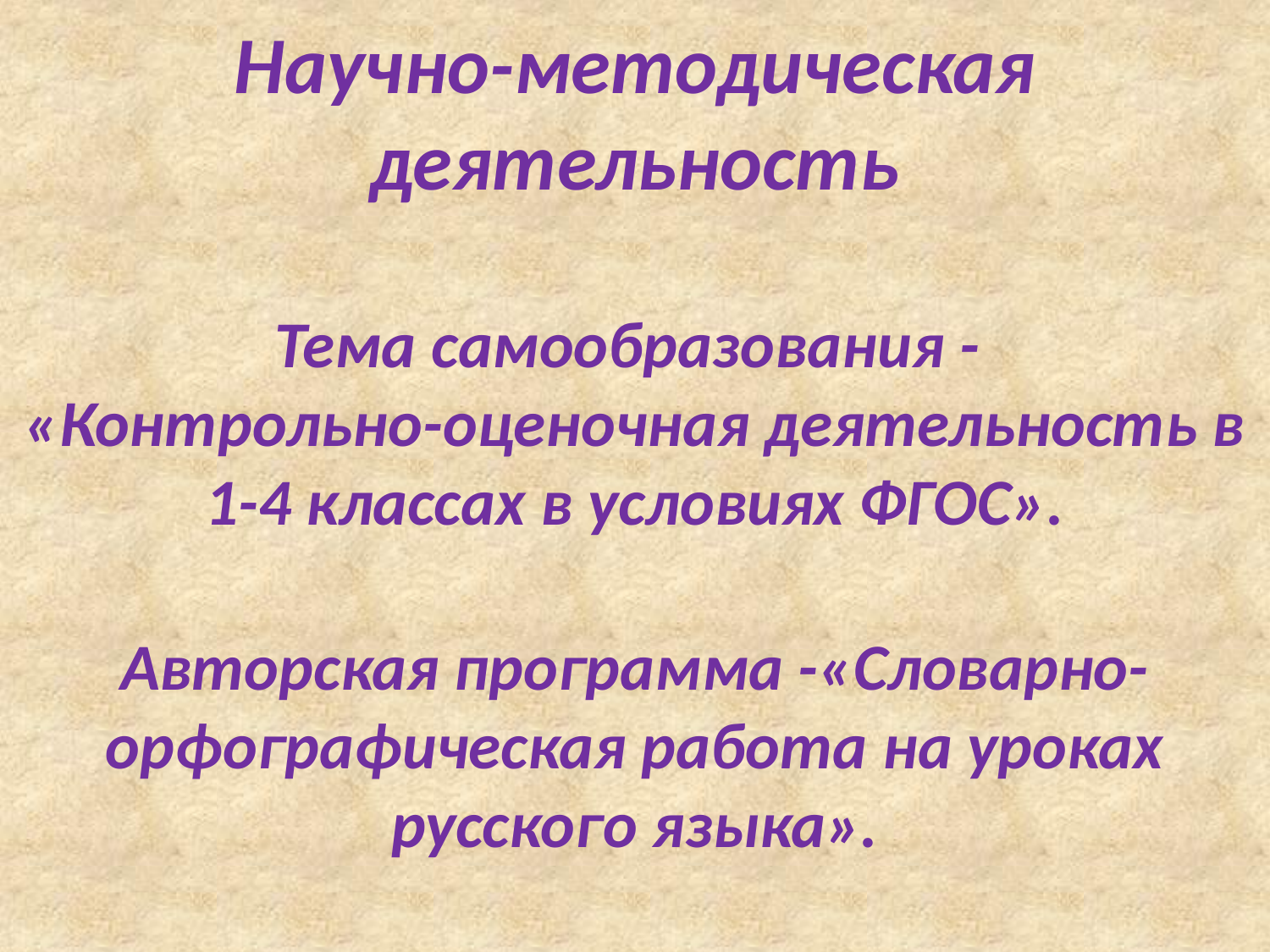

# Научно-методическая деятельность Тема самообразования - «Контрольно-оценочная деятельность в 1-4 классах в условиях ФГОС». Авторская программа -«Словарно-орфографическая работа на уроках русского языка».